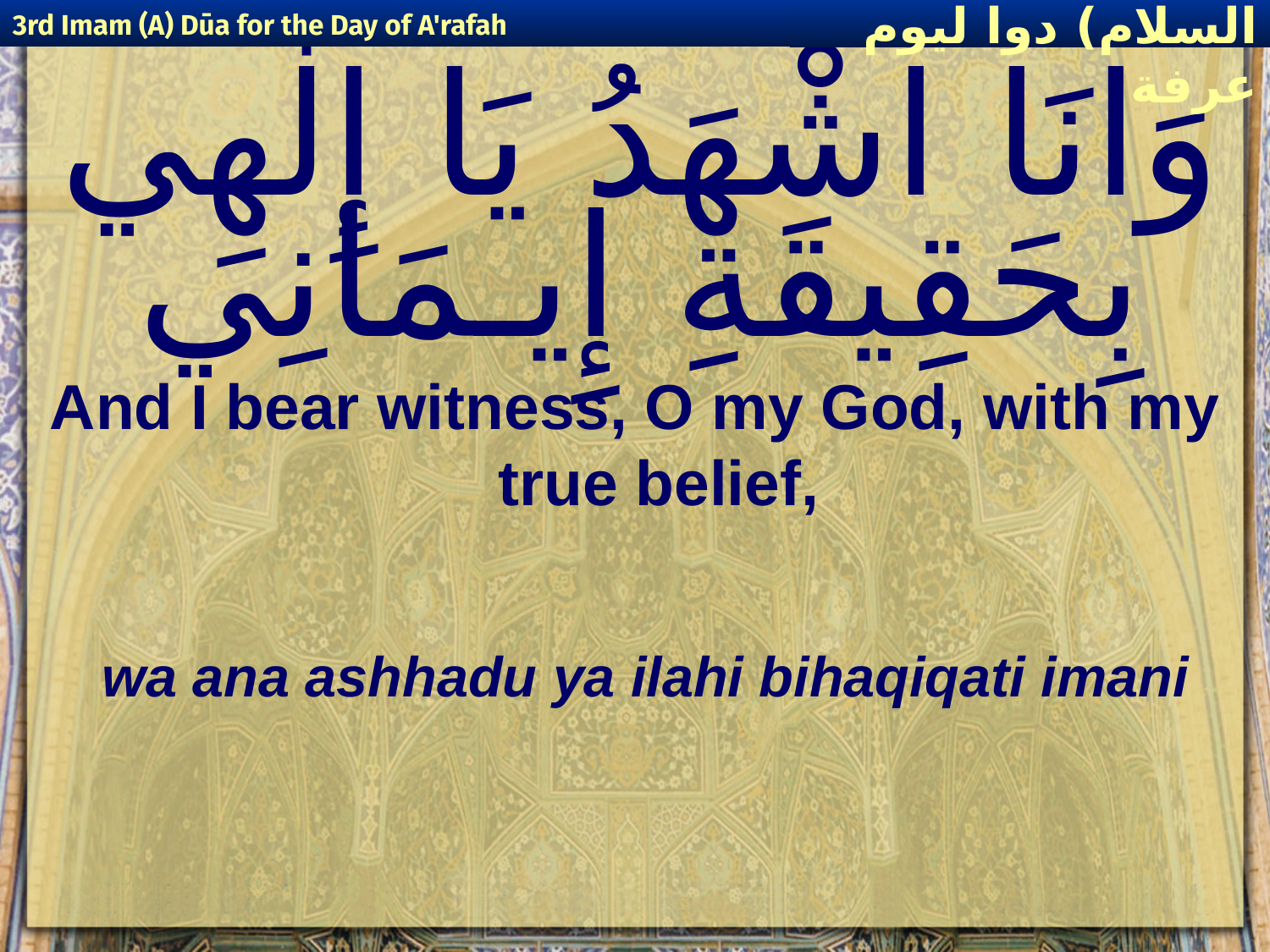

3rd Imam (A) Dūa for the Day of A'rafah
إمام حسين(عليه السلام) دوا ليوم عرفة
# وَانَا اشْهَدُ يَا إِلٰهِي بِحَقِيقَةِ إِيـمَانِي
And I bear witness, O my God, with my true belief,
wa ana ashhadu ya ilahi bihaqiqati imani